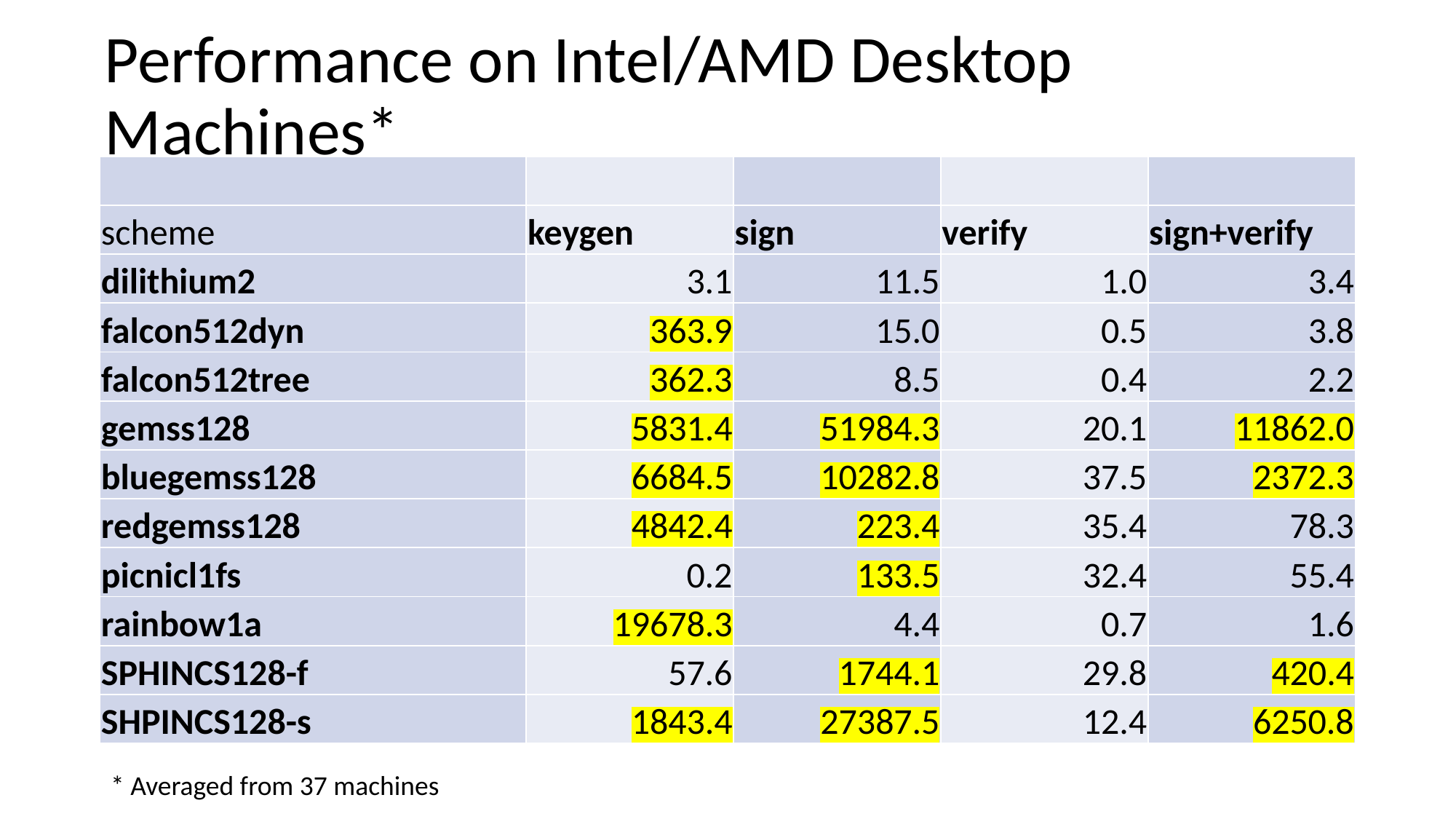

# Performance on Intel/AMD Desktop Machines*
|  |  |  |  |  |
| --- | --- | --- | --- | --- |
| scheme | keygen | sign | verify | sign+verify |
| dilithium2 | 3.1 | 11.5 | 1.0 | 3.4 |
| falcon512dyn | 363.9 | 15.0 | 0.5 | 3.8 |
| falcon512tree | 362.3 | 8.5 | 0.4 | 2.2 |
| gemss128 | 5831.4 | 51984.3 | 20.1 | 11862.0 |
| bluegemss128 | 6684.5 | 10282.8 | 37.5 | 2372.3 |
| redgemss128 | 4842.4 | 223.4 | 35.4 | 78.3 |
| picnicl1fs | 0.2 | 133.5 | 32.4 | 55.4 |
| rainbow1a | 19678.3 | 4.4 | 0.7 | 1.6 |
| SPHINCS128-f | 57.6 | 1744.1 | 29.8 | 420.4 |
| SHPINCS128-s | 1843.4 | 27387.5 | 12.4 | 6250.8 |
* Averaged from 37 machines